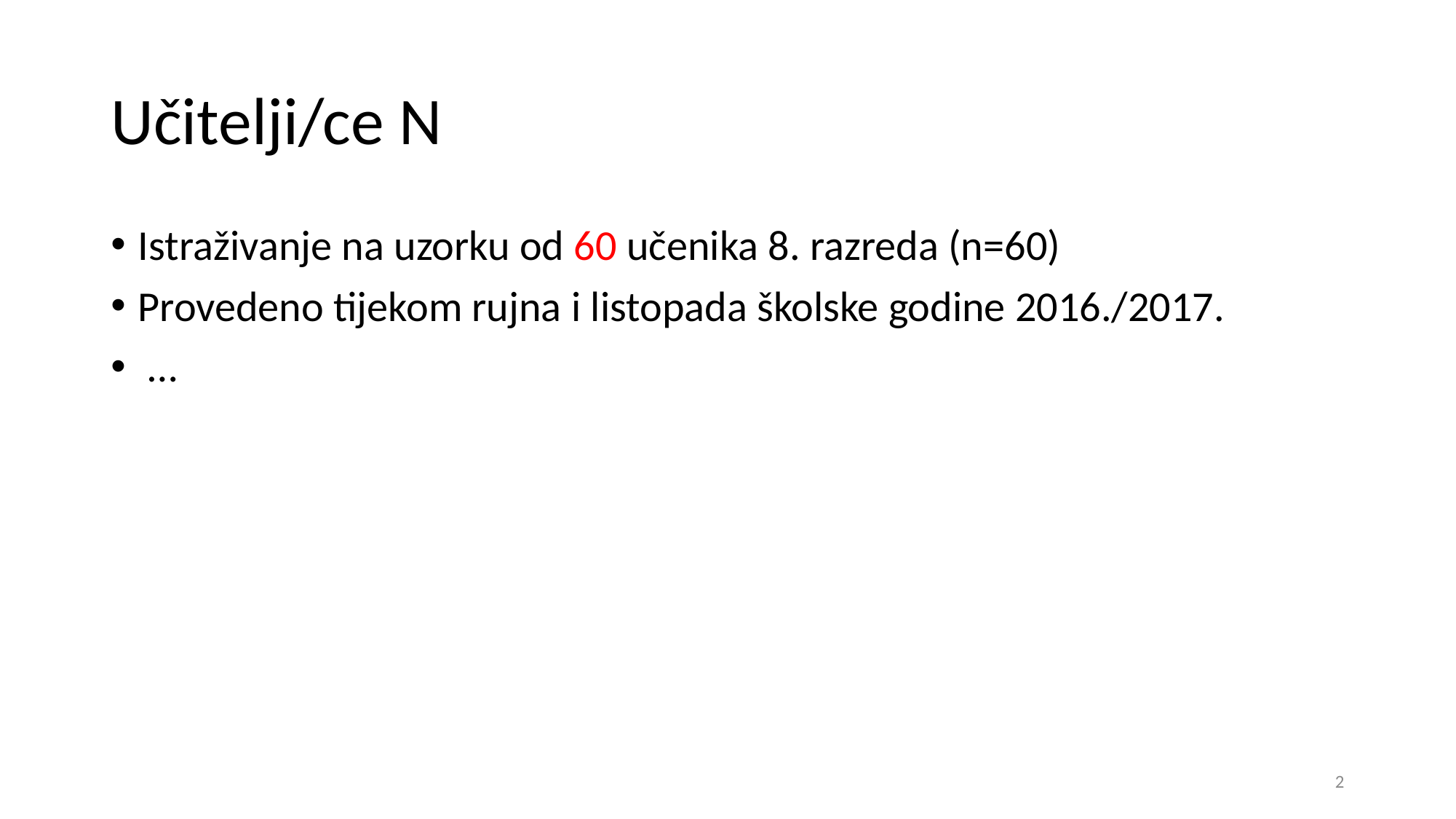

# Učitelji/ce N
Istraživanje na uzorku od 60 učenika 8. razreda (n=60)
Provedeno tijekom rujna i listopada školske godine 2016./2017.
 …
2